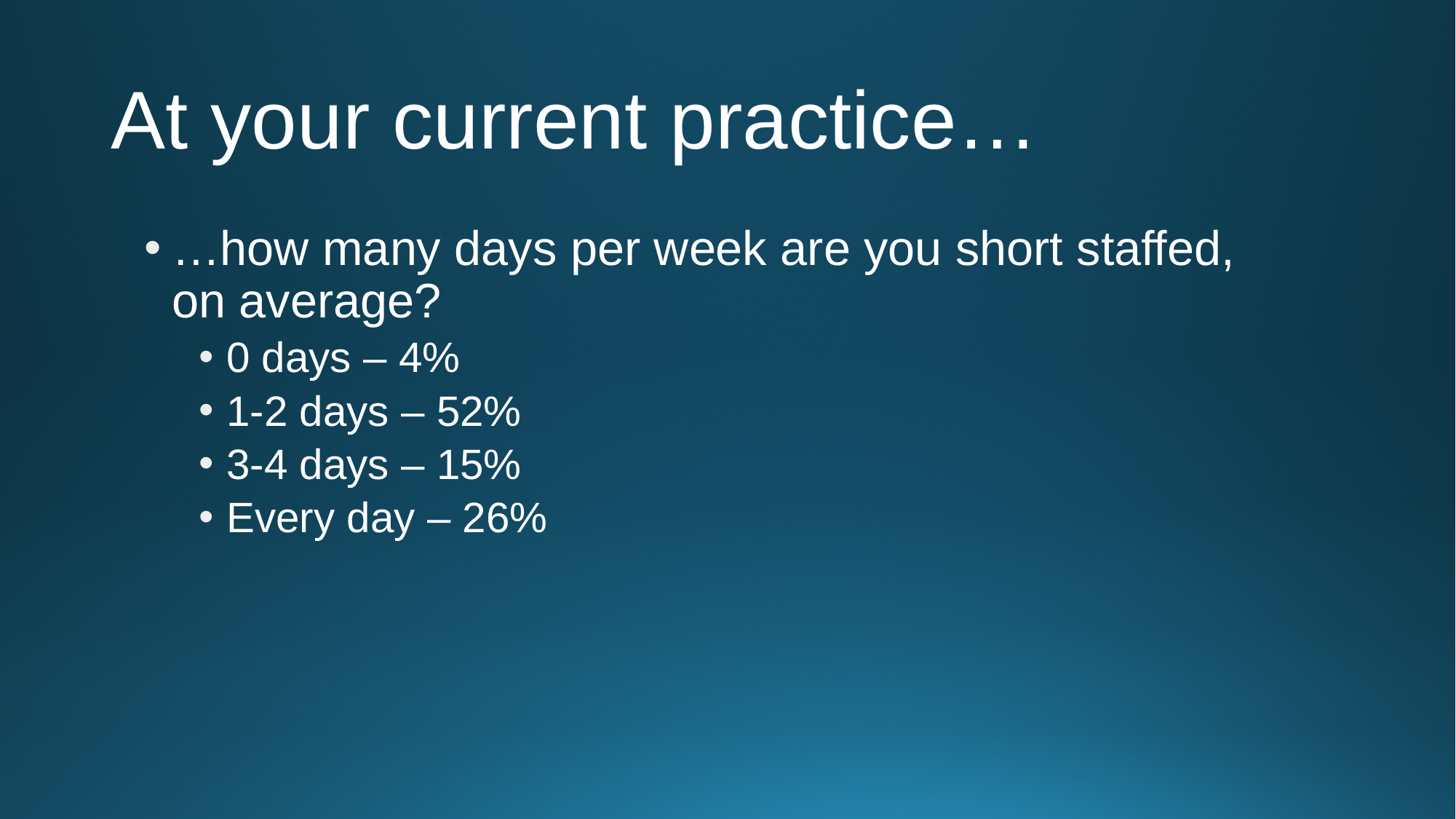

# At your current practice…
…how many days per week are you short staffed, on average?
0 days – 4%
1-2 days – 52%
3-4 days – 15%
Every day – 26%